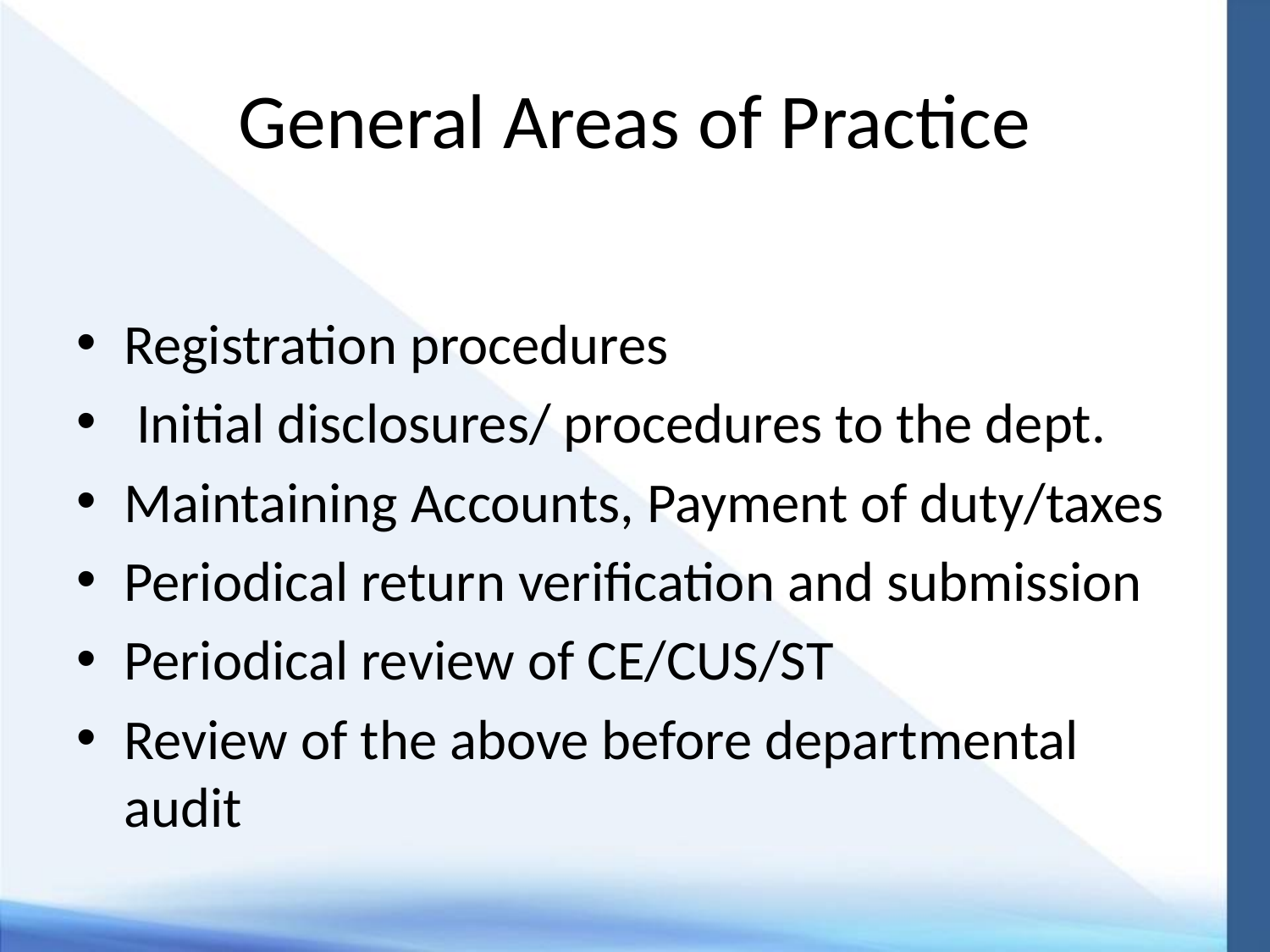

# General Areas of Practice

Registration procedures
 Initial disclosures/ procedures to the dept.
Maintaining Accounts, Payment of duty/taxes
Periodical return verification and submission
Periodical review of CE/CUS/ST
Review of the above before departmental audit